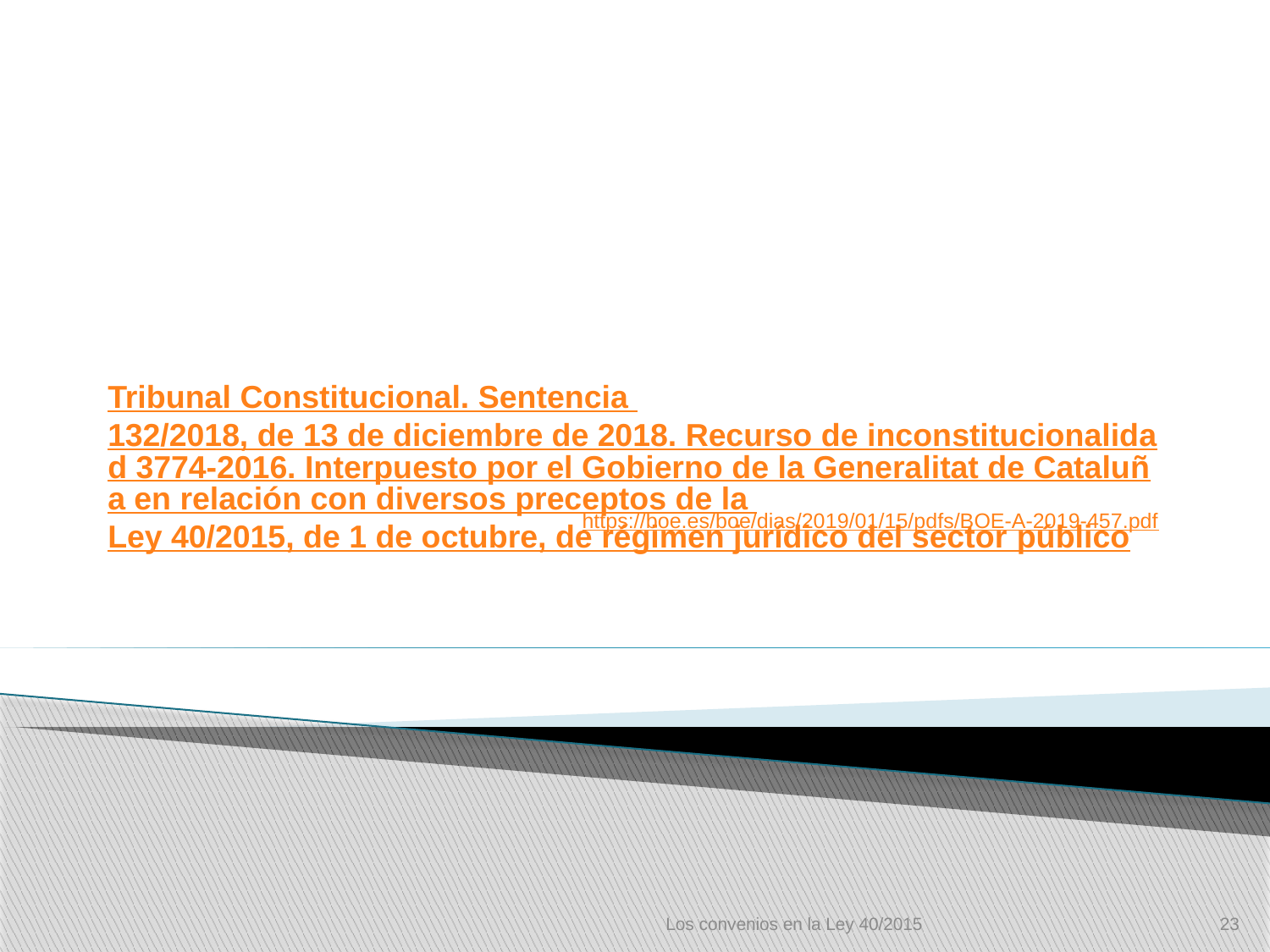

# Tribunal Constitucional. Sentencia 132/2018, de 13 de diciembre de 2018. Recurso de inconstitucionalidad 3774-2016. Interpuesto por el Gobierno de la Generalitat de Cataluña en relación con diversos preceptos de la Ley 40/2015, de 1 de octubre, de régimen jurídico del sector público
https://boe.es/boe/dias/2019/01/15/pdfs/BOE-A-2019-457.pdf
Los convenios en la Ley 40/2015
23